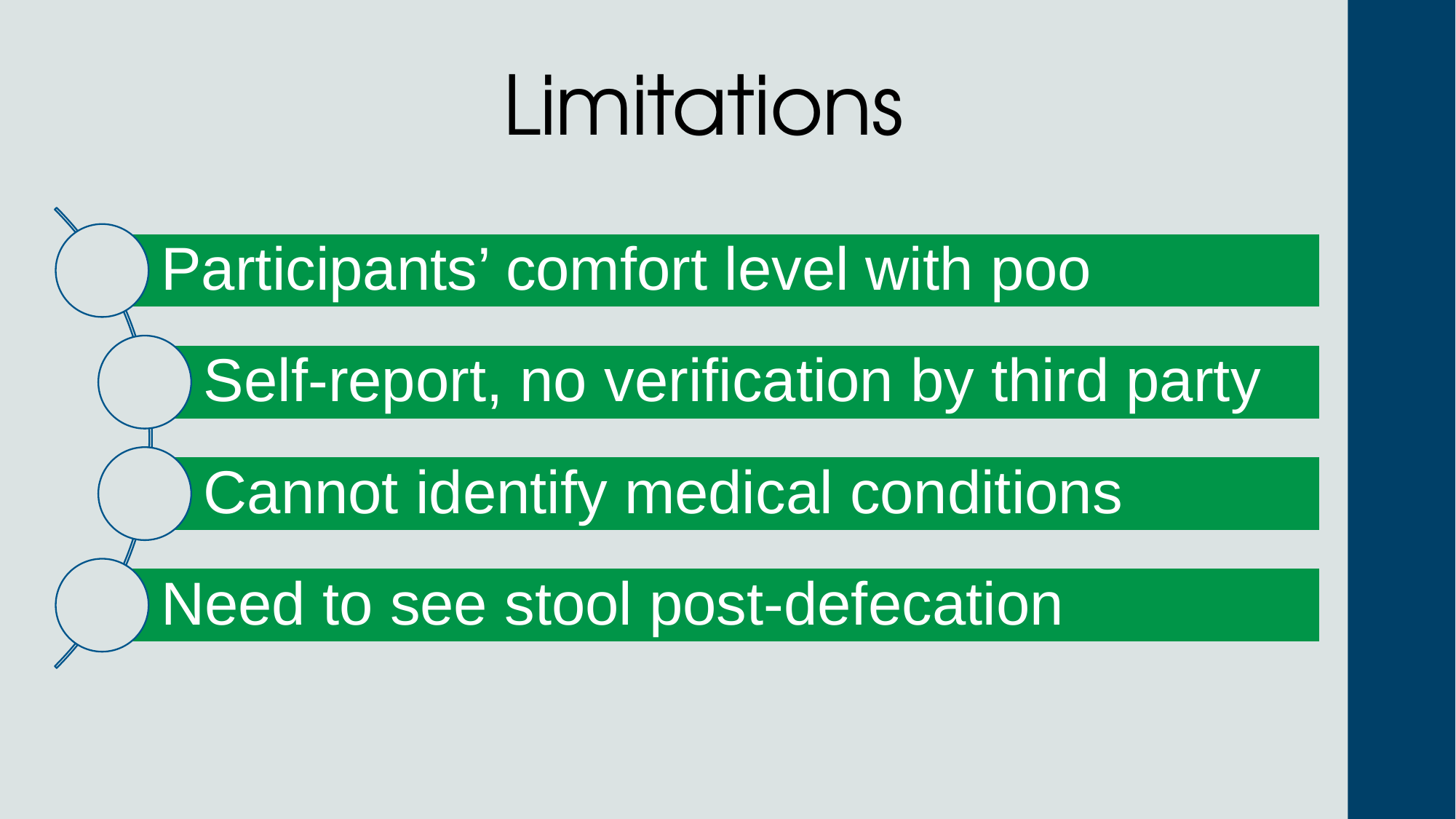

# Limitations
Participants’ comfort level with poo
Self-report, no verification by third party
Cannot identify medical conditions
Need to see stool post-defecation